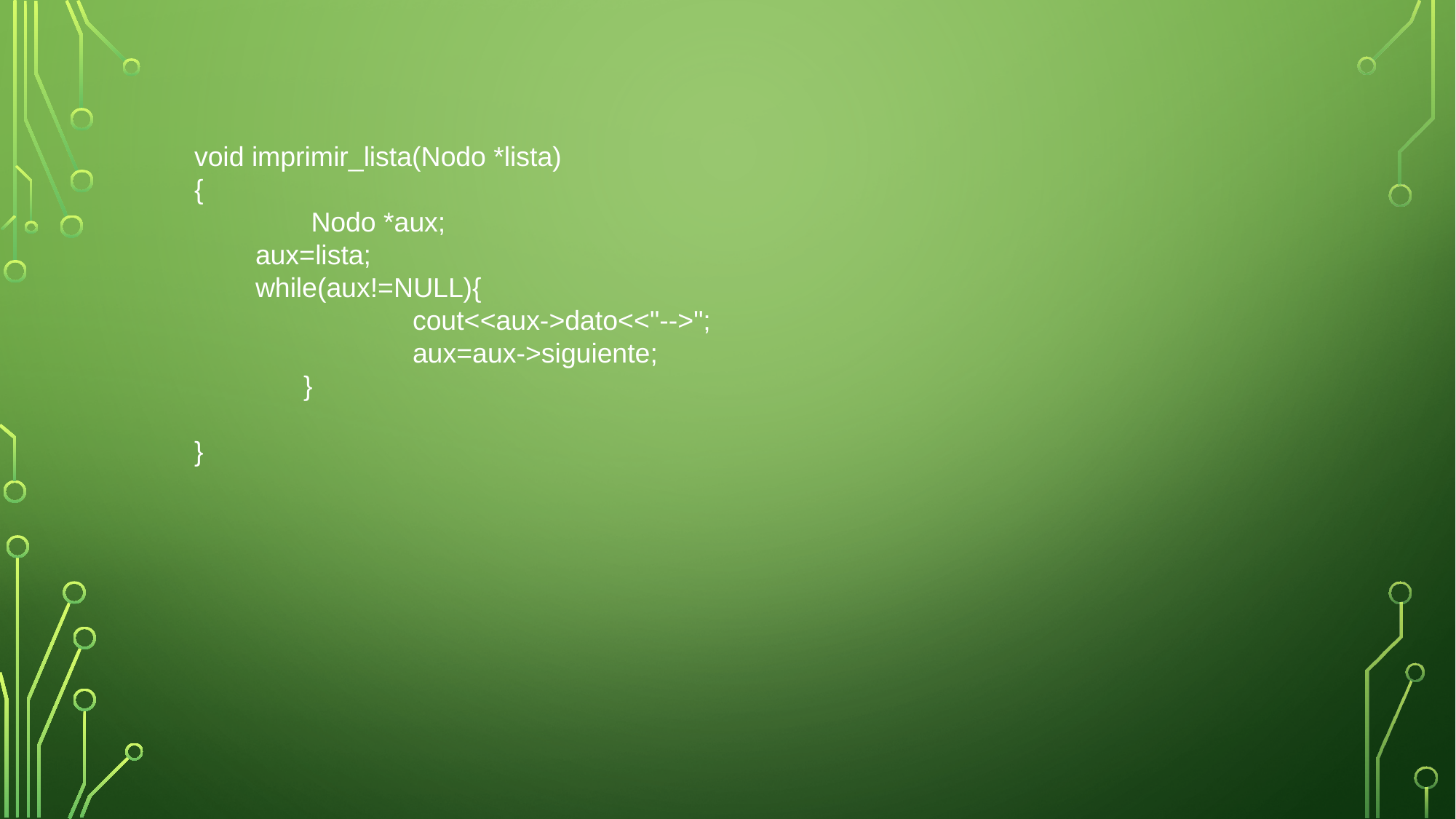

void imprimir_lista(Nodo *lista)
{
	 Nodo *aux;
        aux=lista;
        while(aux!=NULL){
		cout<<aux->dato<<"-->";
		aux=aux->siguiente;
	}

}